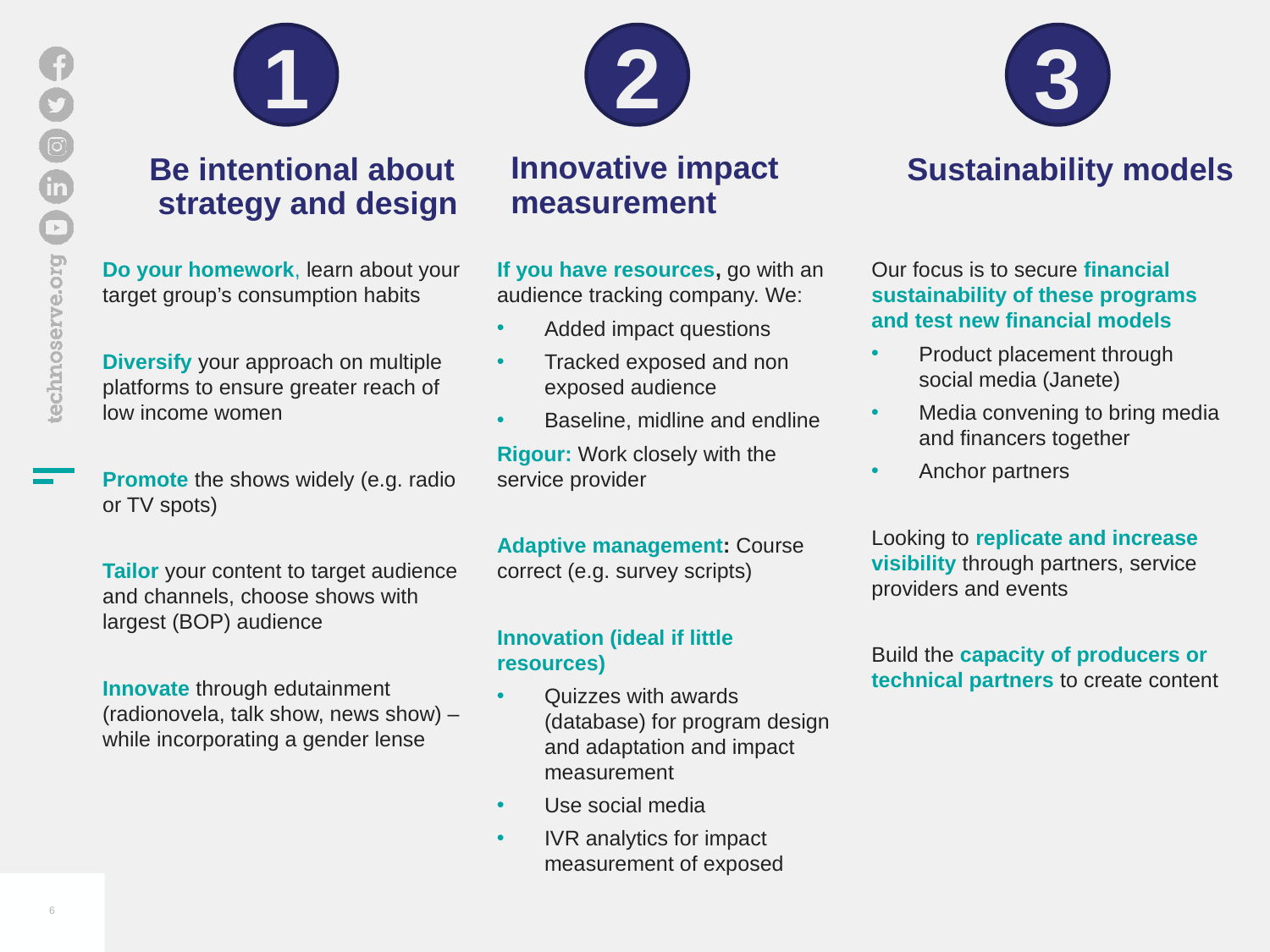

1
2
3
Innovative impact measurement
# Be intentional about  strategy and design
Sustainability models
Do your homework, learn about your target group’s consumption habits

Diversify your approach on multiple platforms to ensure greater reach of low income women

Promote the shows widely (e.g. radio or TV spots)

Tailor your content to target audience and channels, choose shows with largest (BOP) audience

Innovate through edutainment  (radionovela, talk show, news show) – while incorporating a gender lense

If you have resources, go with an audience tracking company. We:
Added impact questions
Tracked exposed and non exposed audience
Baseline, midline and endline
Rigour: Work closely with the service provider

Adaptive management: Course correct (e.g. survey scripts)

Innovation (ideal if little resources)
Quizzes with awards (database) for program design and adaptation and impact measurement
Use social media
IVR analytics for impact measurement of exposed
Our focus is to secure financial sustainability of these programs and test new financial models
Product placement through social media (Janete)
Media convening to bring media and financers together
Anchor partners

Looking to replicate and increase visibility through partners, service providers and events

Build the capacity of producers or technical partners to create content